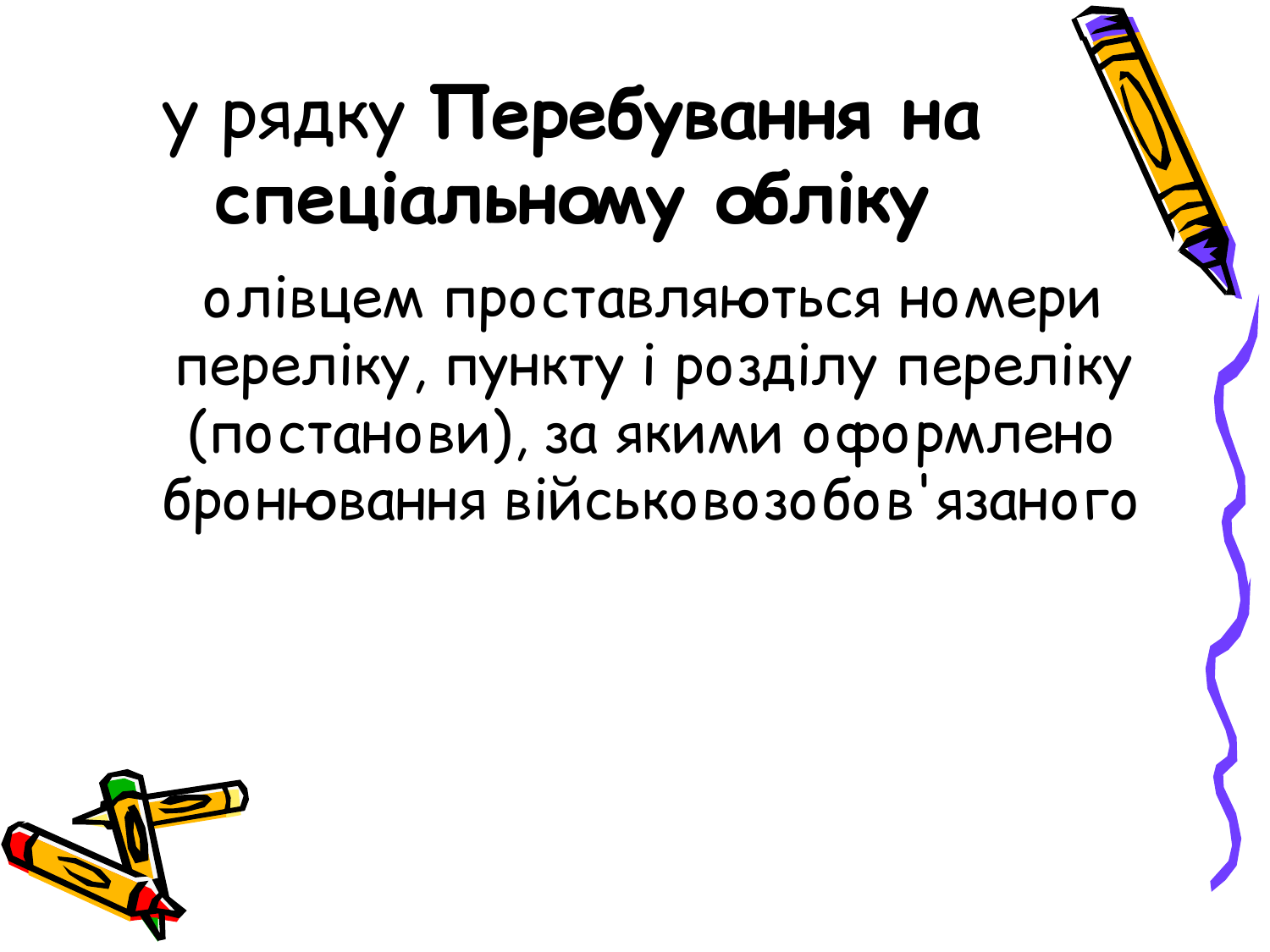

# у рядку Перебування на спеціальному обліку
	олівцем проставляються номери переліку, пункту і розділу переліку (постанови), за якими оформлено бронювання військовозобов'язаного